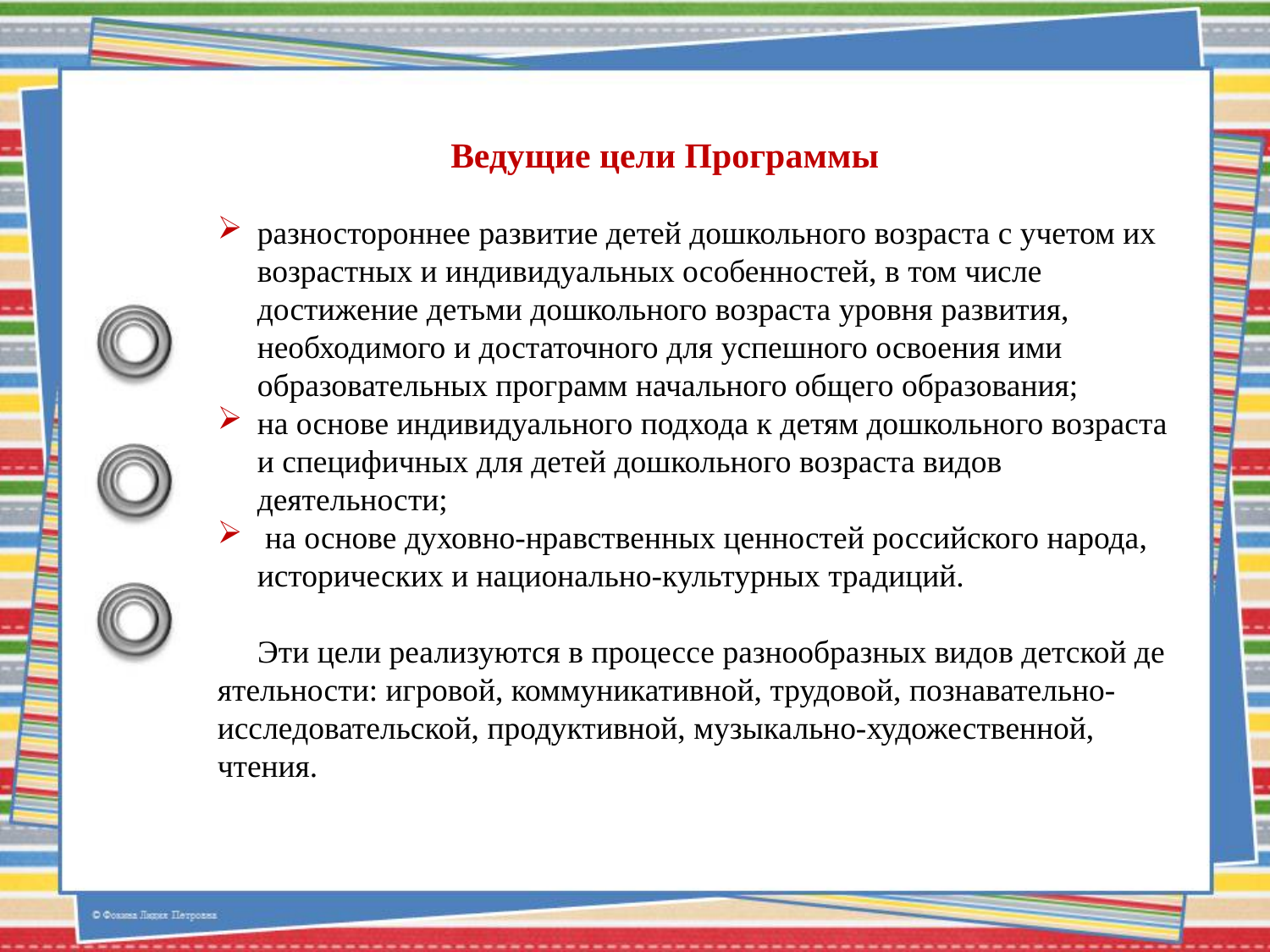

Ведущие цели Программы
разностороннее развитие детей дошкольного возраста с учетом их возрастных и индивидуальных особенностей, в том числе достижение детьми дошкольного возраста уровня развития, необходимого и достаточного для успешного освоения ими образовательных программ начального общего образования;
на основе индивидуального подхода к детям дошкольного возраста и специфичных для детей дошкольного возраста видов деятельности;
 на основе духовно-нравственных ценностей российского народа, исторических и национально-культурных традиций.

     Эти цели реализуются в процессе разнообразных видов детской де­ятельности: игровой, коммуникативной, трудовой, познавательно-исследовательской, продуктивной, музыкально-художественной, чтения.